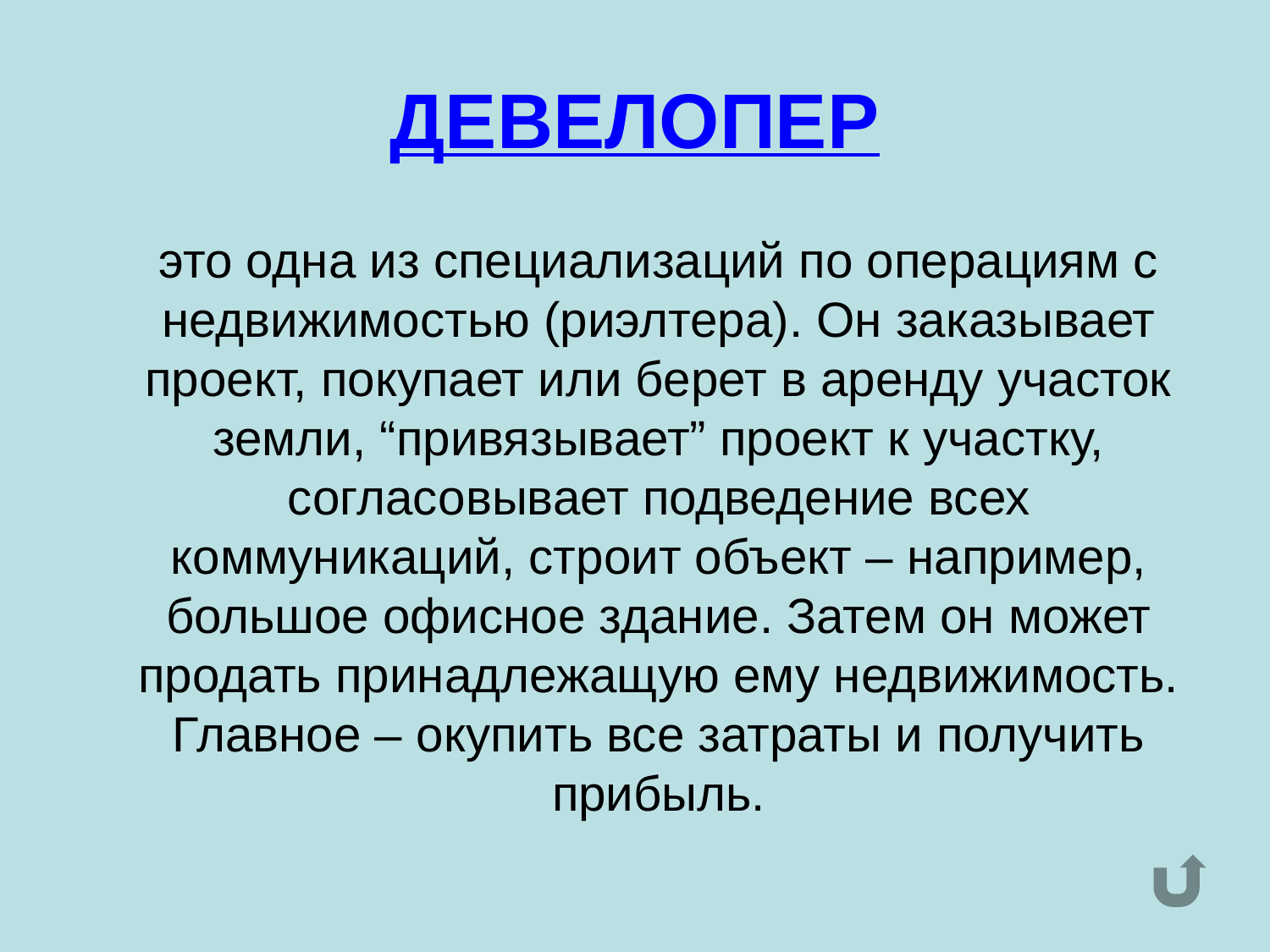

# ДЕВЕЛОПЕР
	это одна из специализаций по операциям с недвижимостью (риэлтера). Он заказывает проект, покупает или берет в аренду участок земли, “привязывает” проект к участку, согласовывает подведение всех коммуникаций, строит объект – например, большое офисное здание. Затем он может продать принадлежащую ему недвижимость. Главное – окупить все затраты и получить прибыль.